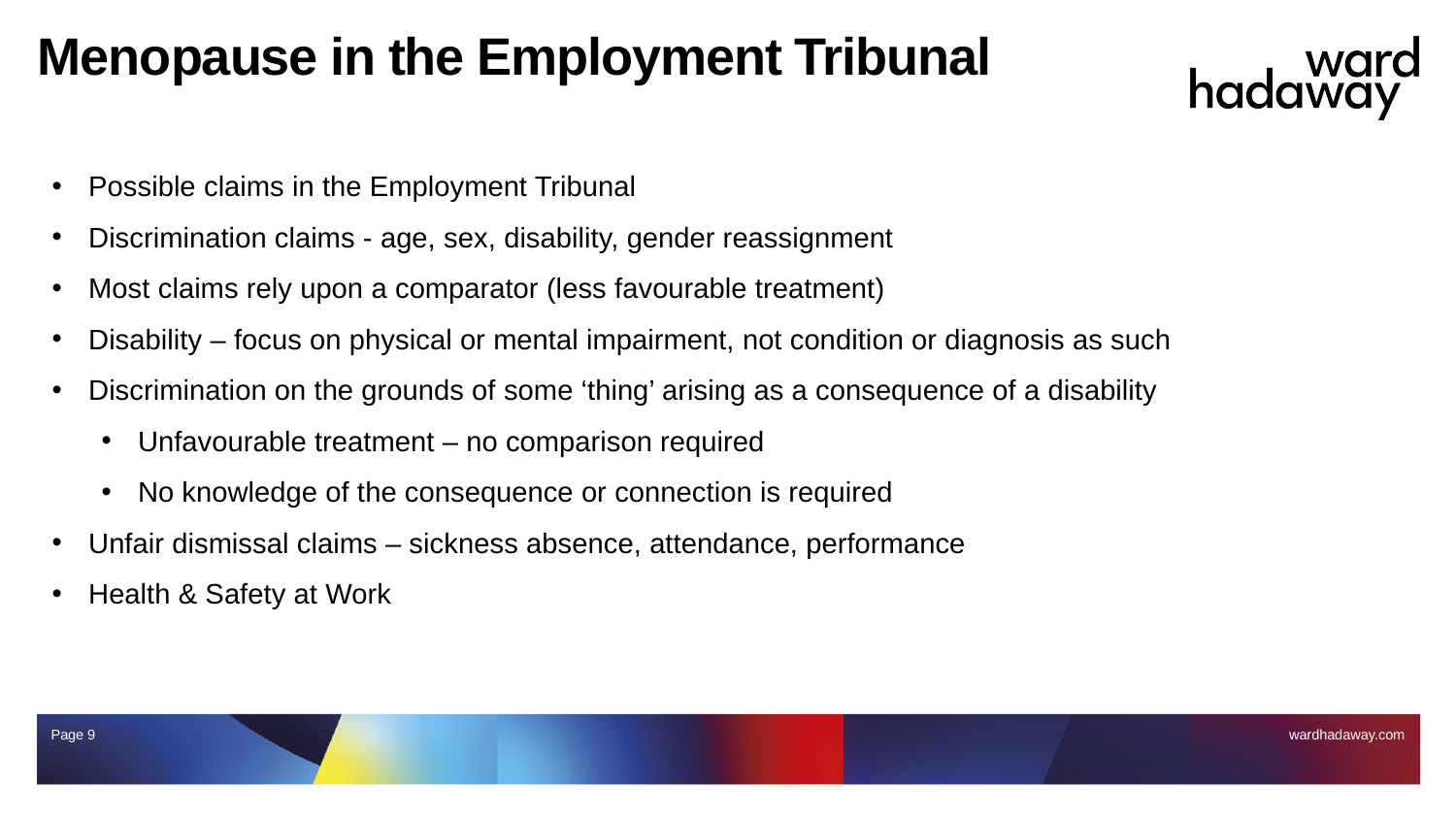

# Menopause in the Employment Tribunal
Possible claims in the Employment Tribunal
Discrimination claims - age, sex, disability, gender reassignment
Most claims rely upon a comparator (less favourable treatment)
Disability – focus on physical or mental impairment, not condition or diagnosis as such
Discrimination on the grounds of some ‘thing’ arising as a consequence of a disability
Unfavourable treatment – no comparison required
No knowledge of the consequence or connection is required
Unfair dismissal claims – sickness absence, attendance, performance
Health & Safety at Work

Page 9